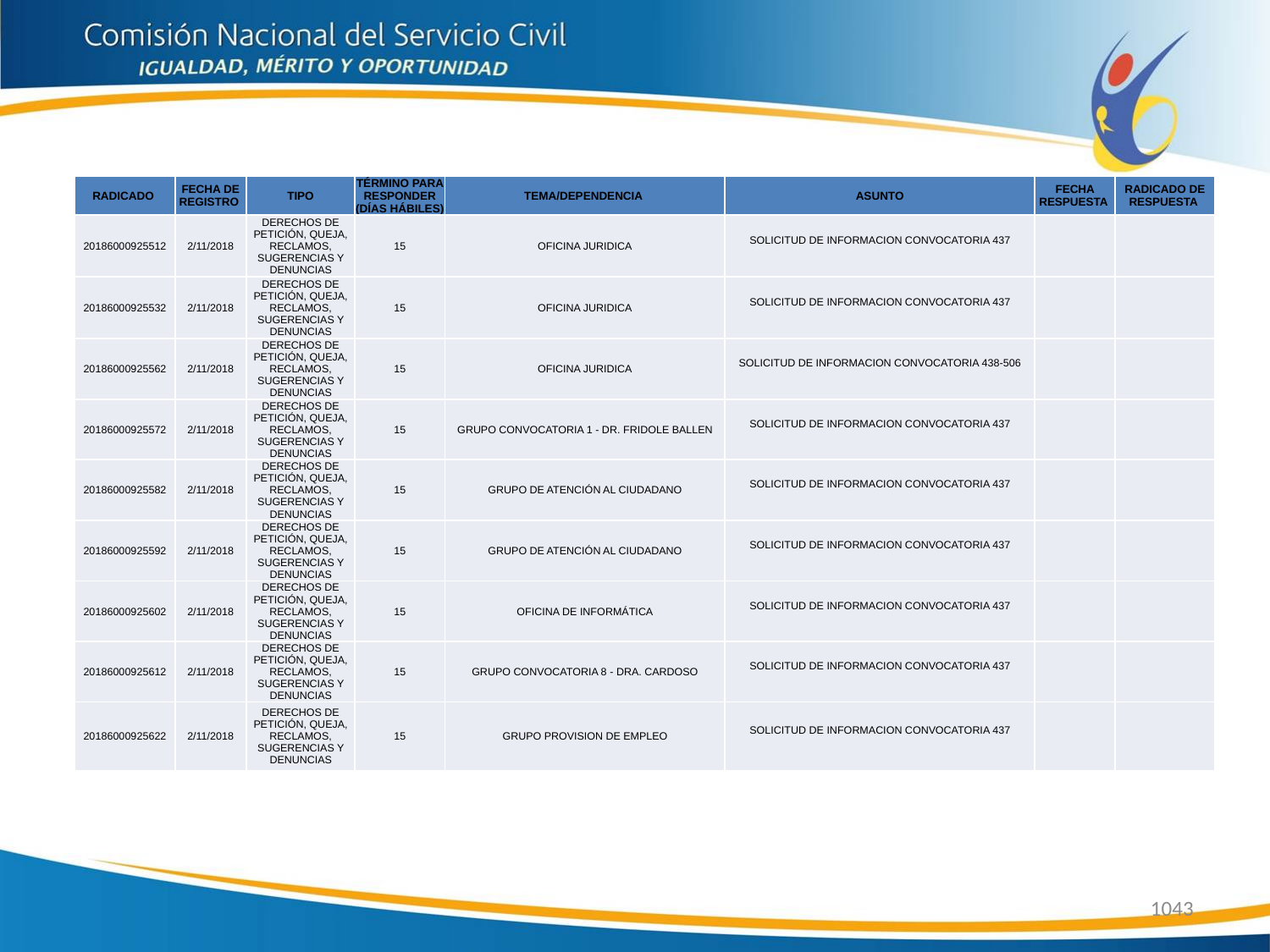

| RADICADO | FECHA DE REGISTRO | TIPO | TÉRMINO PARA RESPONDER (DÍAS HÁBILES) | TEMA/DEPENDENCIA | ASUNTO | FECHA RESPUESTA | RADICADO DE RESPUESTA |
| --- | --- | --- | --- | --- | --- | --- | --- |
| 20186000925512 | 2/11/2018 | DERECHOS DE PETICIÓN, QUEJA, RECLAMOS, SUGERENCIAS Y DENUNCIAS | 15 | OFICINA JURIDICA | SOLICITUD DE INFORMACION CONVOCATORIA 437 |  |  |
| 20186000925532 | 2/11/2018 | DERECHOS DE PETICIÓN, QUEJA, RECLAMOS, SUGERENCIAS Y DENUNCIAS | 15 | OFICINA JURIDICA | SOLICITUD DE INFORMACION CONVOCATORIA 437 |  |  |
| 20186000925562 | 2/11/2018 | DERECHOS DE PETICIÓN, QUEJA, RECLAMOS, SUGERENCIAS Y DENUNCIAS | 15 | OFICINA JURIDICA | SOLICITUD DE INFORMACION CONVOCATORIA 438-506 |  |  |
| 20186000925572 | 2/11/2018 | DERECHOS DE PETICIÓN, QUEJA, RECLAMOS, SUGERENCIAS Y DENUNCIAS | 15 | GRUPO CONVOCATORIA 1 - DR. FRIDOLE BALLEN | SOLICITUD DE INFORMACION CONVOCATORIA 437 |  |  |
| 20186000925582 | 2/11/2018 | DERECHOS DE PETICIÓN, QUEJA, RECLAMOS, SUGERENCIAS Y DENUNCIAS | 15 | GRUPO DE ATENCIÓN AL CIUDADANO | SOLICITUD DE INFORMACION CONVOCATORIA 437 |  |  |
| 20186000925592 | 2/11/2018 | DERECHOS DE PETICIÓN, QUEJA, RECLAMOS, SUGERENCIAS Y DENUNCIAS | 15 | GRUPO DE ATENCIÓN AL CIUDADANO | SOLICITUD DE INFORMACION CONVOCATORIA 437 |  |  |
| 20186000925602 | 2/11/2018 | DERECHOS DE PETICIÓN, QUEJA, RECLAMOS, SUGERENCIAS Y DENUNCIAS | 15 | OFICINA DE INFORMÁTICA | SOLICITUD DE INFORMACION CONVOCATORIA 437 |  |  |
| 20186000925612 | 2/11/2018 | DERECHOS DE PETICIÓN, QUEJA, RECLAMOS, SUGERENCIAS Y DENUNCIAS | 15 | GRUPO CONVOCATORIA 8 - DRA. CARDOSO | SOLICITUD DE INFORMACION CONVOCATORIA 437 |  |  |
| 20186000925622 | 2/11/2018 | DERECHOS DE PETICIÓN, QUEJA, RECLAMOS, SUGERENCIAS Y DENUNCIAS | 15 | GRUPO PROVISION DE EMPLEO | SOLICITUD DE INFORMACION CONVOCATORIA 437 |  |  |
1043